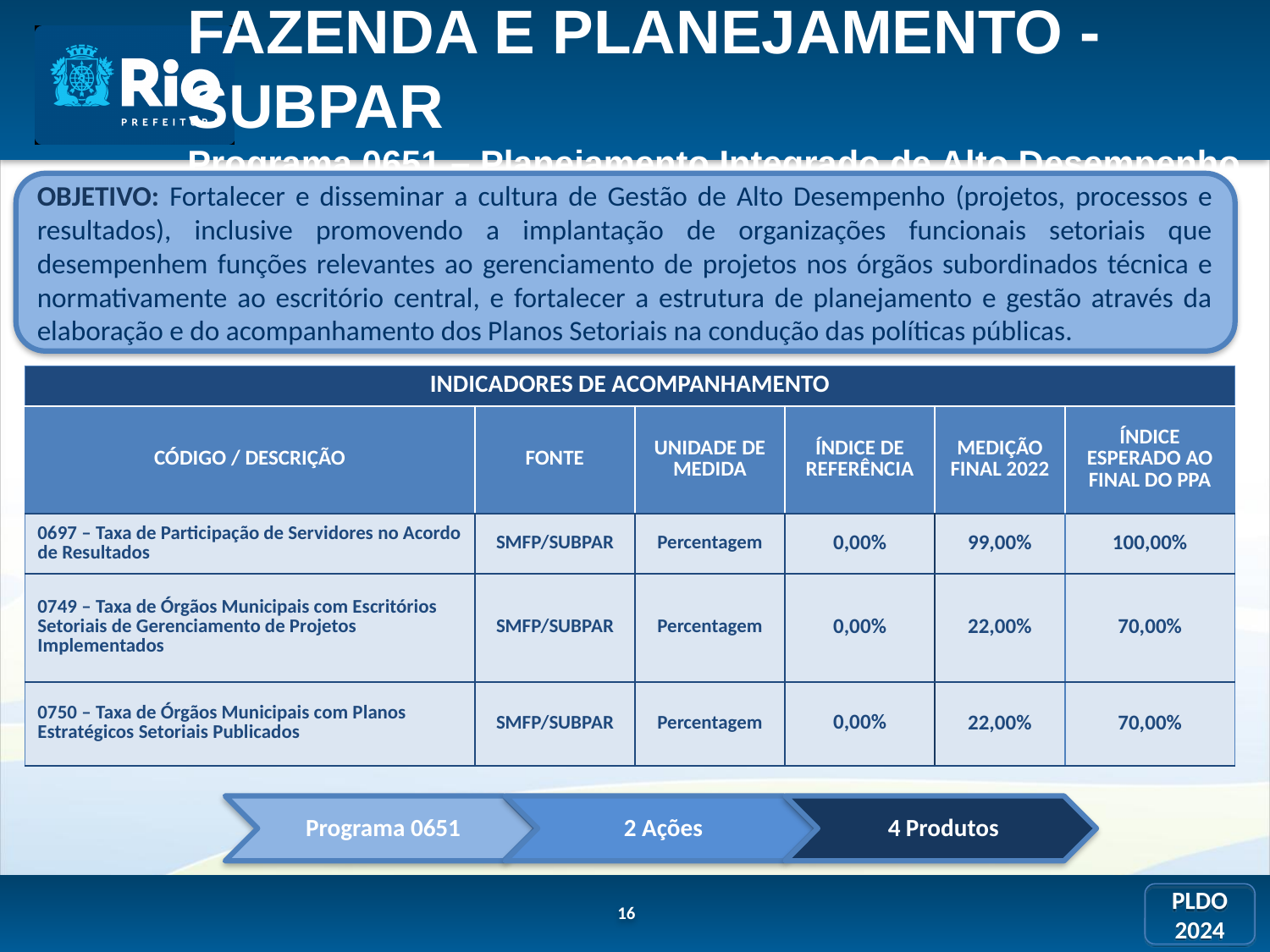

FAZENDA E PLANEJAMENTO - SUBPAR
Programa 0651 – Planejamento Integrado de Alto Desempenho

OBJETIVO: Fortalecer e disseminar a cultura de Gestão de Alto Desempenho (projetos, processos e resultados), inclusive promovendo a implantação de organizações funcionais setoriais que desempenhem funções relevantes ao gerenciamento de projetos nos órgãos subordinados técnica e normativamente ao escritório central, e fortalecer a estrutura de planejamento e gestão através da elaboração e do acompanhamento dos Planos Setoriais na condução das políticas públicas.

| INDICADORES DE ACOMPANHAMENTO |  |  |  |  |  |
| --- | --- | --- | --- | --- | --- |
| CÓDIGO / DESCRIÇÃO | FONTE | UNIDADE DE MEDIDA | ÍNDICE DE REFERÊNCIA | MEDIÇÃO FINAL 2022 | ÍNDICE ESPERADO AO FINAL DO PPA |
| 0697 – Taxa de Participação de Servidores no Acordo de Resultados | SMFP/SUBPAR | Percentagem | 0,00% | 99,00% | 100,00% |
| 0749 – Taxa de Órgãos Municipais com Escritórios Setoriais de Gerenciamento de Projetos Implementados | SMFP/SUBPAR | Percentagem | 0,00% | 22,00% | 70,00% |
| 0750 – Taxa de Órgãos Municipais com Planos Estratégicos Setoriais Publicados | SMFP/SUBPAR | Percentagem | 0,00% | 22,00% | 70,00% |
Programa 0651
2 Ações
4 Produtos